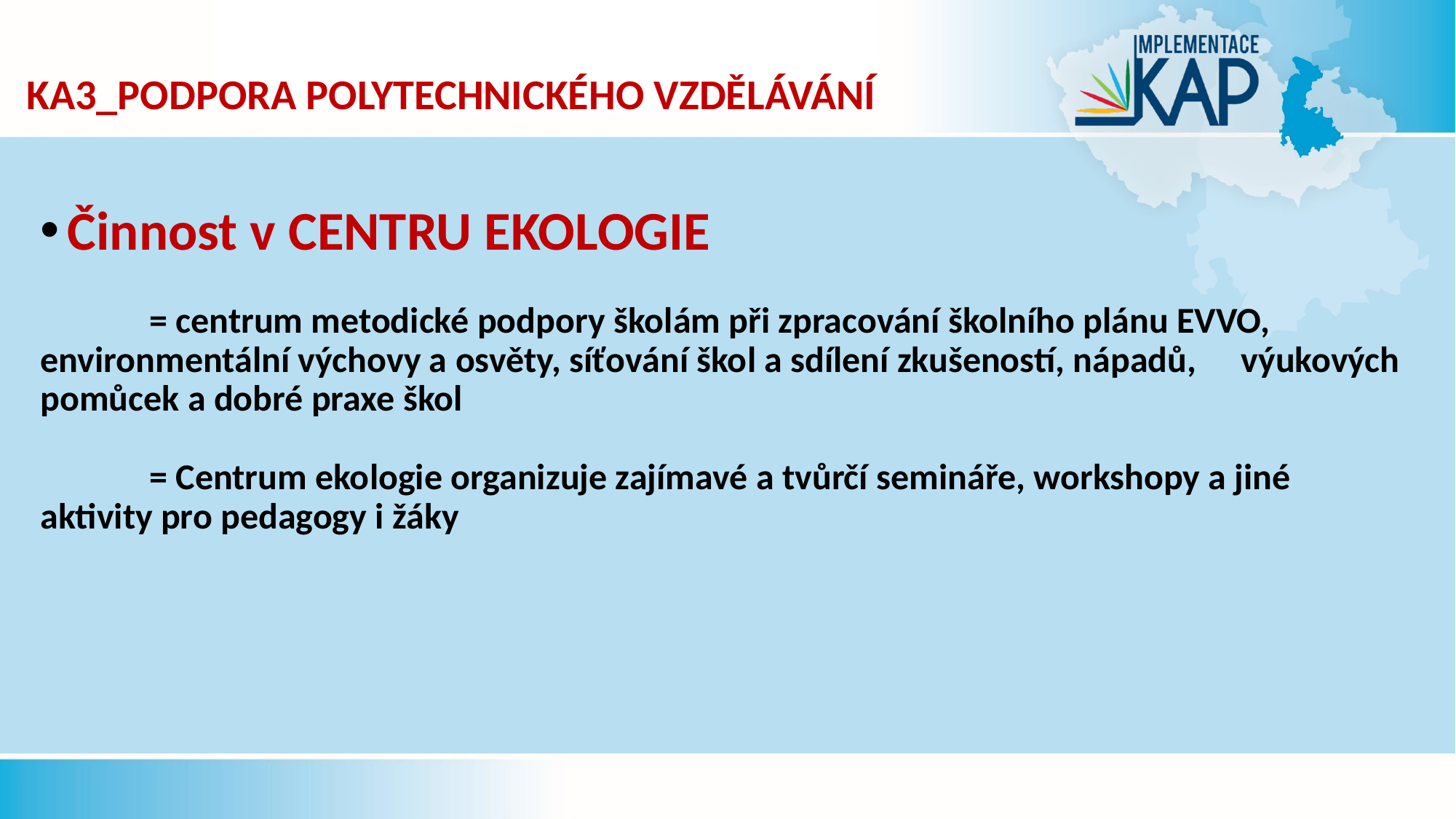

# KA3_PODPORA POLYTECHNICKÉHO VZDĚLÁVÁNÍ
Činnost v Centru ekologie

	= centrum metodické podpory školám při zpracování školního plánu EVVO, 	environmentální výchovy a osvěty, síťování škol a sdílení zkušeností, nápadů, 	výukových pomůcek a dobré praxe škol

	= Centrum ekologie organizuje zajímavé a tvůrčí semináře, workshopy a jiné 	aktivity pro pedagogy i žáky